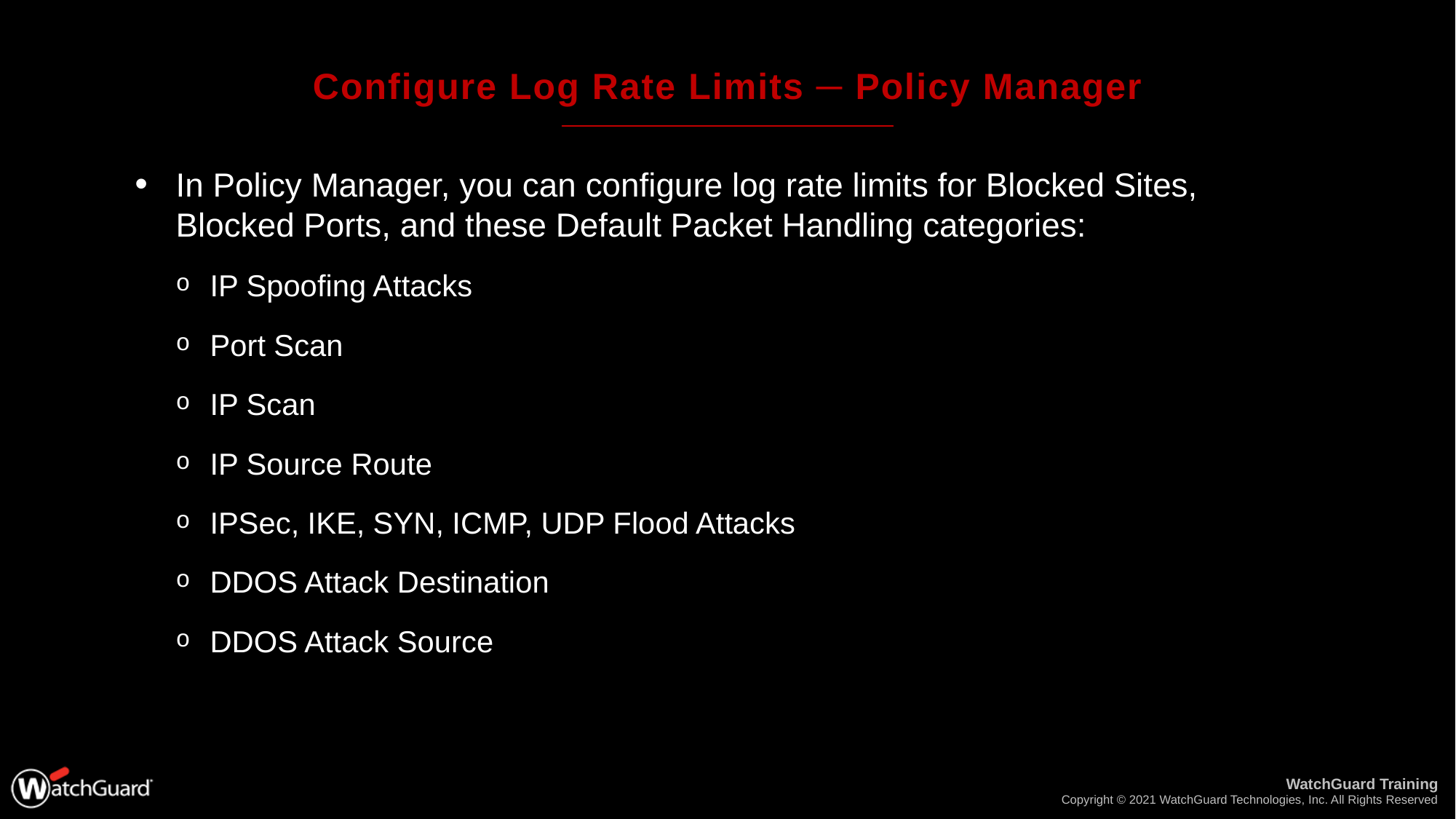

# Configure Log Rate Limits ─ Policy Manager
In Policy Manager, you can configure log rate limits for Blocked Sites, Blocked Ports, and these Default Packet Handling categories:
IP Spoofing Attacks
Port Scan
IP Scan
IP Source Route
IPSec, IKE, SYN, ICMP, UDP Flood Attacks
DDOS Attack Destination
DDOS Attack Source